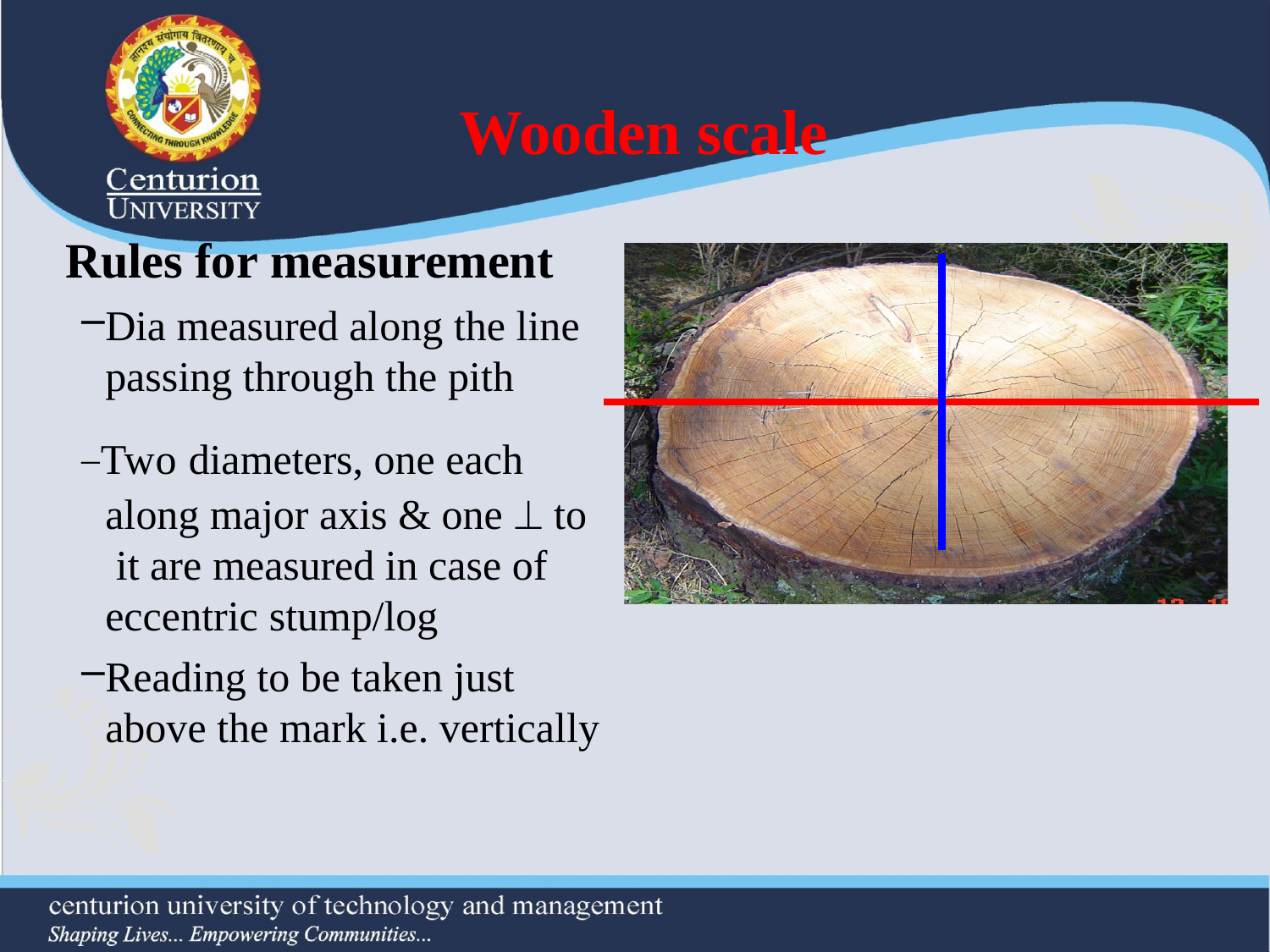

# Wooden scale
Rules for measurement
Dia measured along the line  passing through the pith
–Two diameters, one each  along major axis & one ⊥ to  it are measured in case of  eccentric stump/log
Reading to be taken just  above the mark i.e. vertically